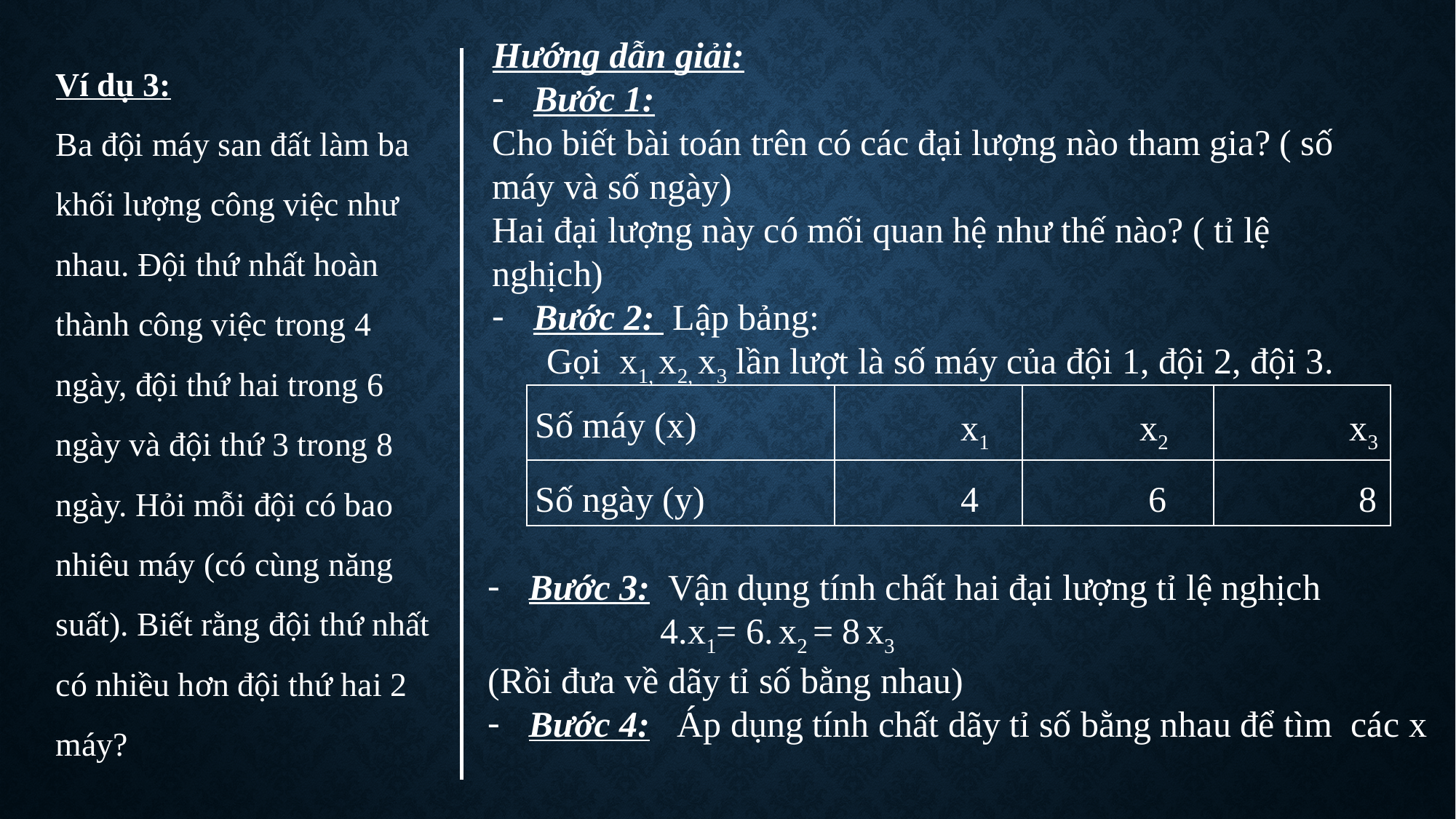

Hướng dẫn giải:
Bước 1:
Cho biết bài toán trên có các đại lượng nào tham gia? ( số máy và số ngày)
Hai đại lượng này có mối quan hệ như thế nào? ( tỉ lệ nghịch)
Bước 2:  Lập bảng:
Gọi  x1, x2, x3 lần lượt là số máy của đội 1, đội 2, đội 3.
Ví dụ 3:
Ba đội máy san đất làm ba khối lượng công việc như nhau. Đội thứ nhất hoàn thành công việc trong 4 ngày, đội thứ hai trong 6 ngày và đội thứ 3 trong 8 ngày. Hỏi mỗi đội có bao nhiêu máy (có cùng năng suất). Biết rằng đội thứ nhất có nhiều hơn đội thứ hai 2 máy?
| Số máy (x) | x1 | x2 | x3 |
| --- | --- | --- | --- |
| Số ngày (y) | 4 | 6 | 8 |
Bước 3:  Vận dụng tính chất hai đại lượng tỉ lệ nghịch
                   4.x1= 6. x2 = 8 x3
(Rồi đưa về dãy tỉ số bằng nhau)
Bước 4:   Áp dụng tính chất dãy tỉ số bằng nhau để tìm  các x